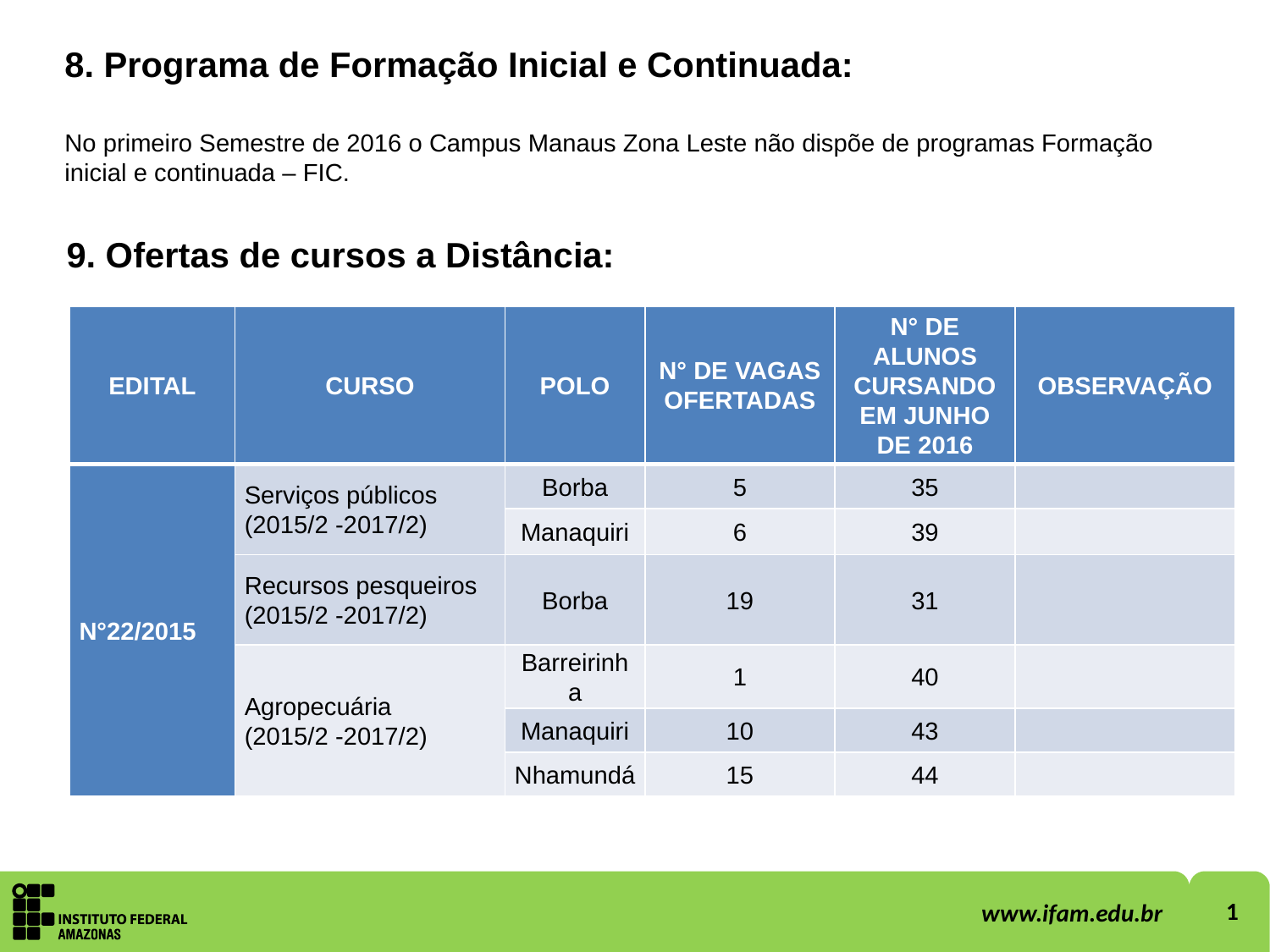

8. Programa de Formação Inicial e Continuada:

No primeiro Semestre de 2016 o Campus Manaus Zona Leste não dispõe de programas Formação inicial e continuada – FIC.
9. Ofertas de cursos a Distância:
| EDITAL | CURSO | POLO | N° DE VAGAS OFERTADAS | N° DE ALUNOS CURSANDO EM JUNHO DE 2016 | OBSERVAÇÃO |
| --- | --- | --- | --- | --- | --- |
| N°22/2015 | Serviços públicos (2015/2 -2017/2) | Borba | 5 | 35 |  |
|  |  | Manaquiri | 6 | 39 |  |
|  | Recursos pesqueiros (2015/2 -2017/2) | Borba | 19 | 31 |  |
|  | Agropecuária (2015/2 -2017/2) | Barreirinha | 1 | 40 |  |
|  |  | Manaquiri | 10 | 43 |  |
|  |  | Nhamundá | 15 | 44 |  |

1
www.ifam.edu.br